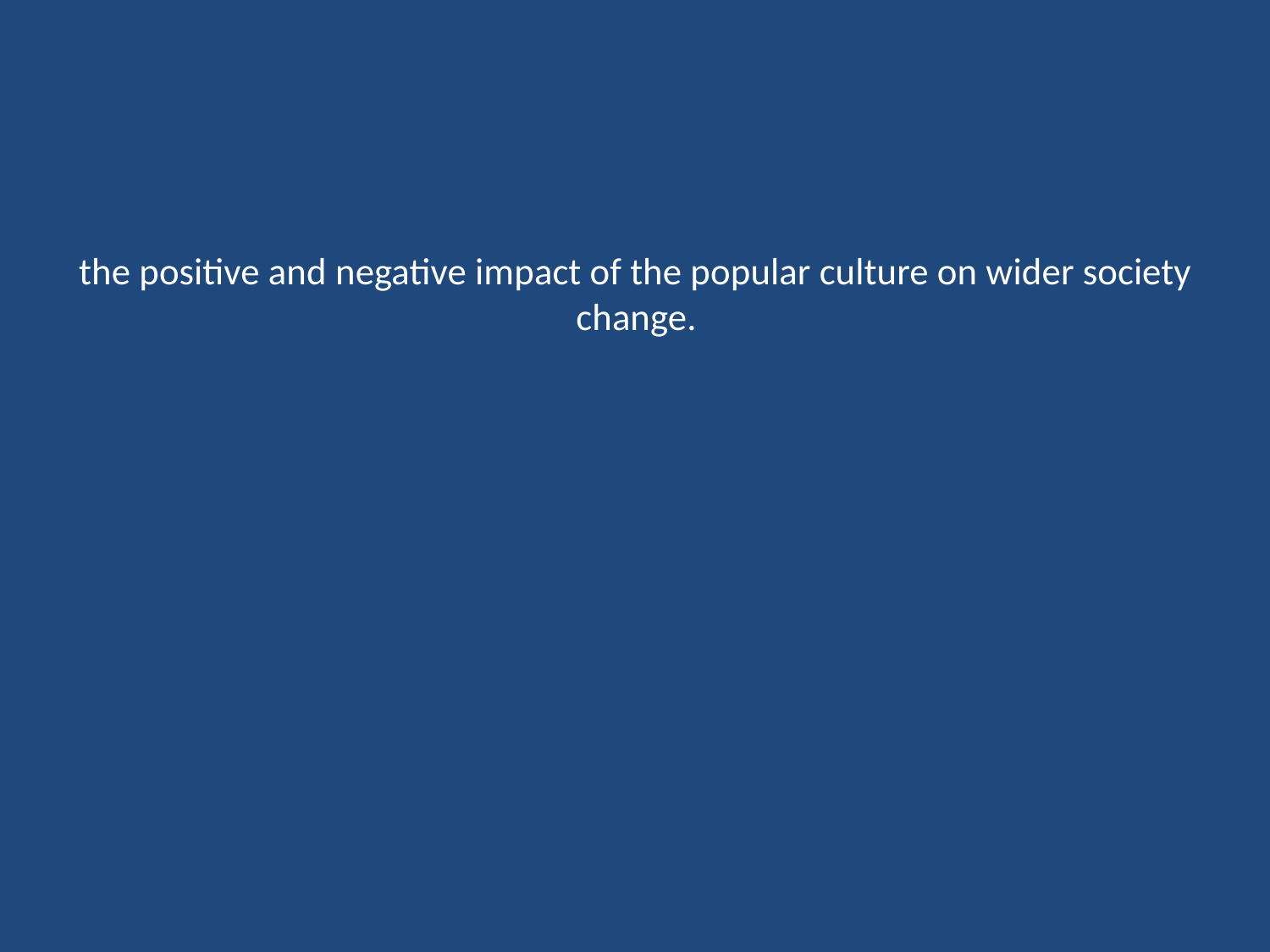

# the positive and negative impact of the popular culture on wider society change.